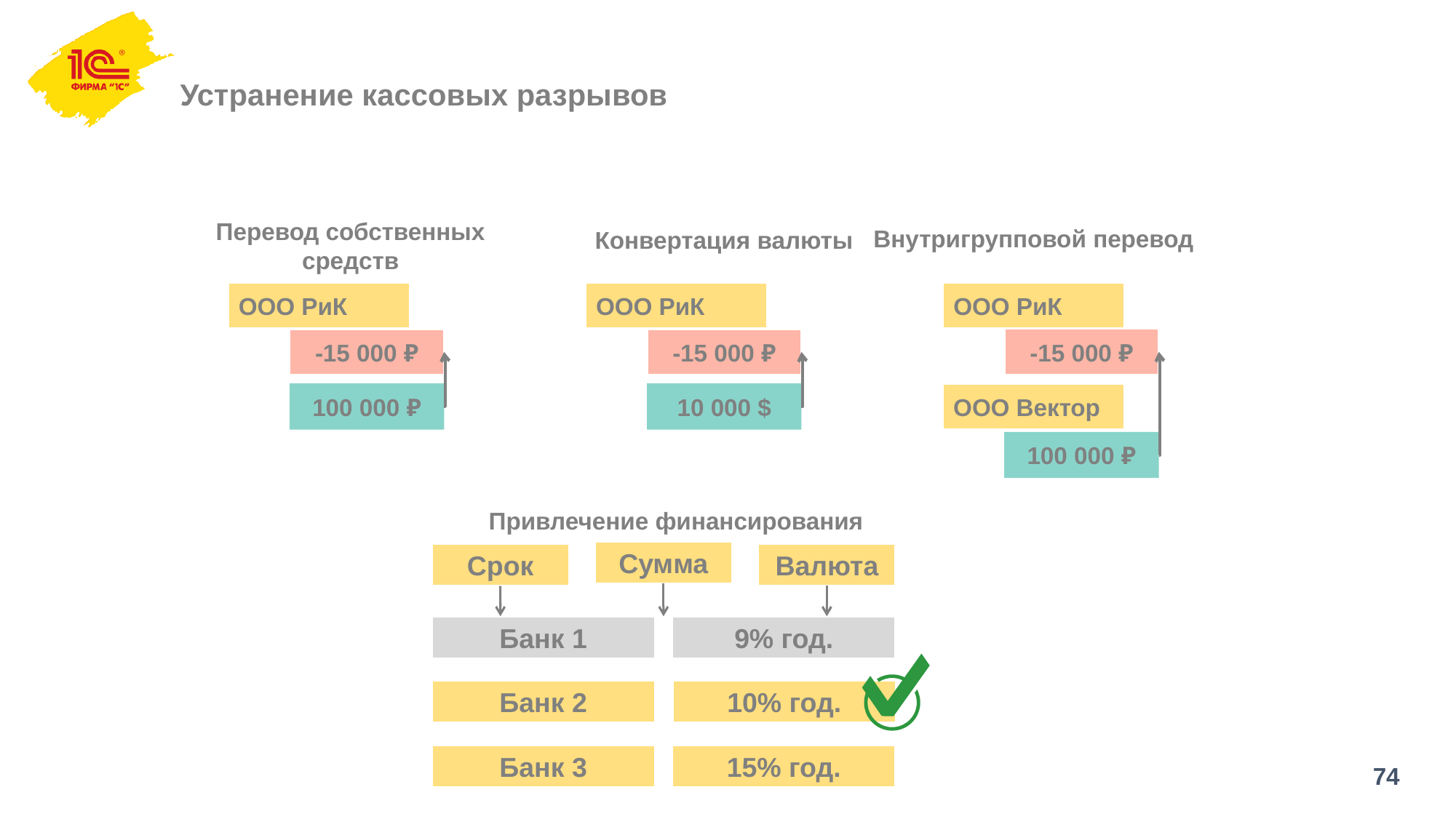

# Устранение кассовых разрывов
Внутригрупповой перевод
Конвертация валюты
Перевод собственных средств
ООО РиК
-15 000 ₽
100 000 ₽
ООО РиК
-15 000 ₽
10 000 $
ООО РиК
-15 000 ₽
ООО Вектор
100 000 ₽
Привлечение финансирования
Сумма
Валюта
Срок
Банк 1
9% год.

Банк 2
10% год.
Банк 3
15% год.